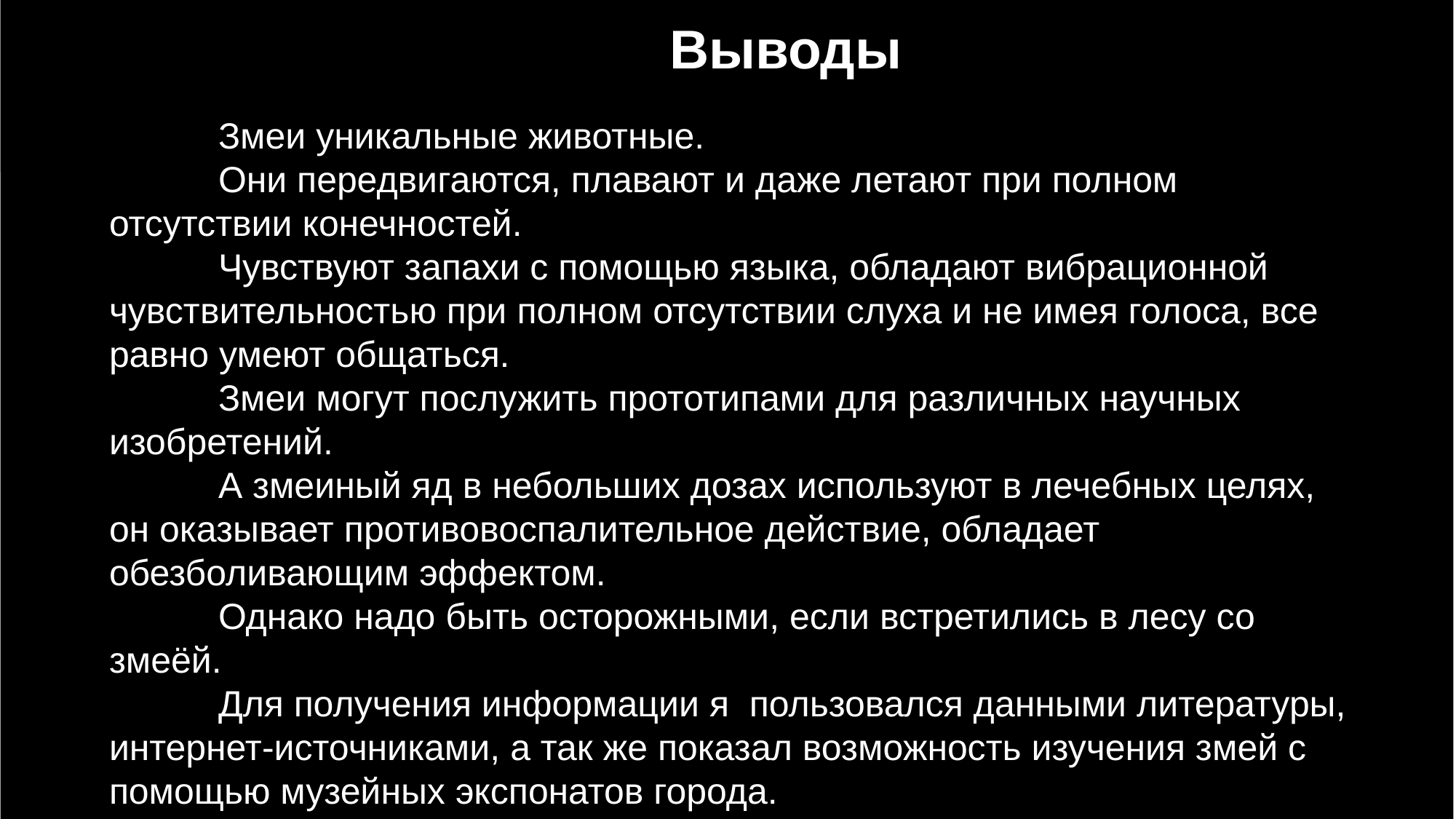

Выводы
	Змеи уникальные животные.
	Они передвигаются, плавают и даже летают при полном отсутствии конечностей.
	Чувствуют запахи с помощью языка, обладают вибрационной чувствительностью при полном отсутствии слуха и не имея голоса, все равно умеют общаться.
	Змеи могут послужить прототипами для различных научных изобретений.
	А змеиный яд в небольших дозах используют в лечебных целях, он оказывает противовоспалительное действие, обладает обезболивающим эффектом.
	Однако надо быть осторожными, если встретились в лесу со змеёй.
	Для получения информации я  пользовался данными литературы, интернет-источниками, а так же показал возможность изучения змей с помощью музейных экспонатов города.